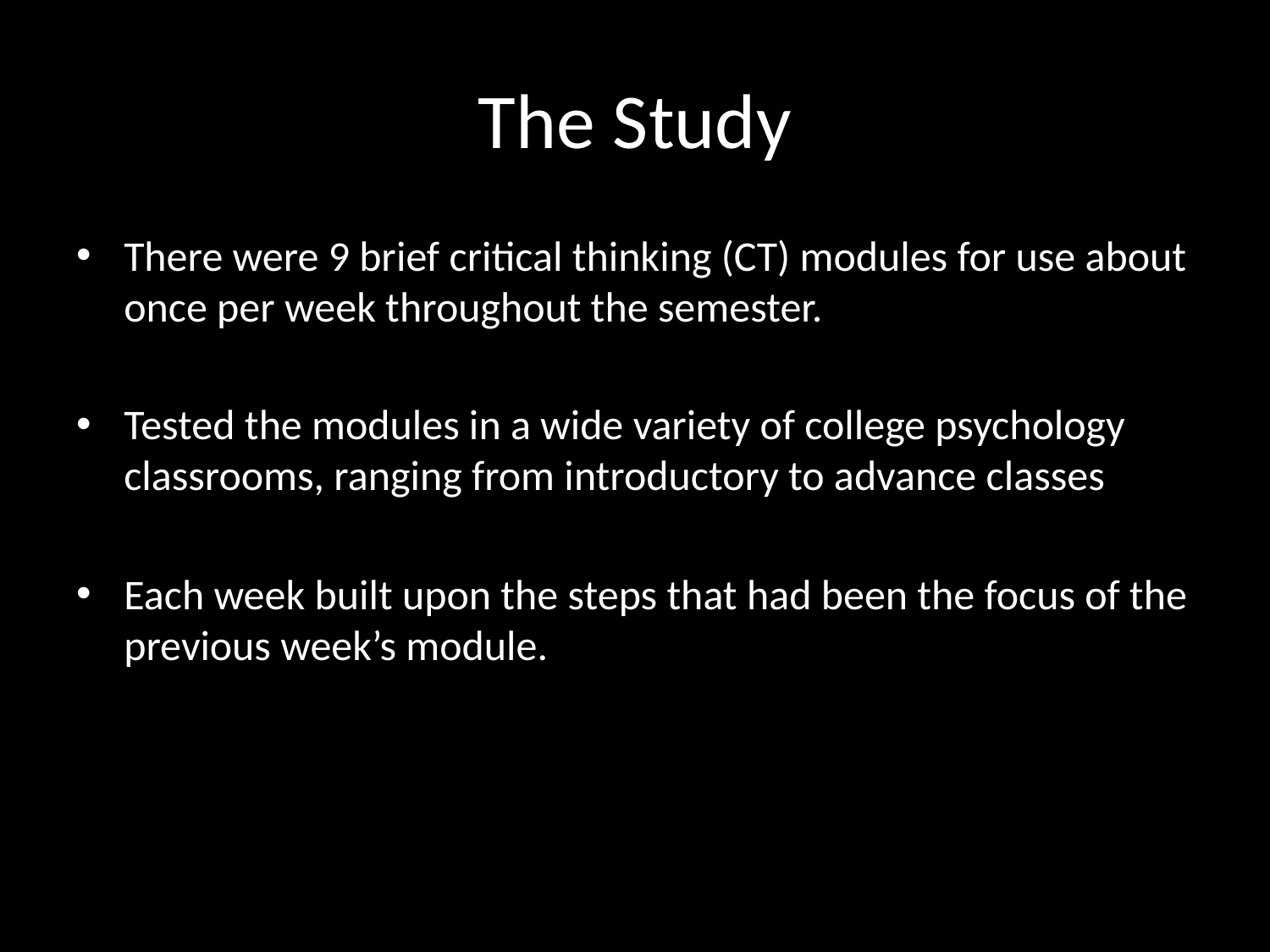

# The Study
There were 9 brief critical thinking (CT) modules for use about once per week throughout the semester.

Tested the modules in a wide variety of college psychology classrooms, ranging from introductory to advance classes

Each week built upon the steps that had been the focus of the previous week’s module.